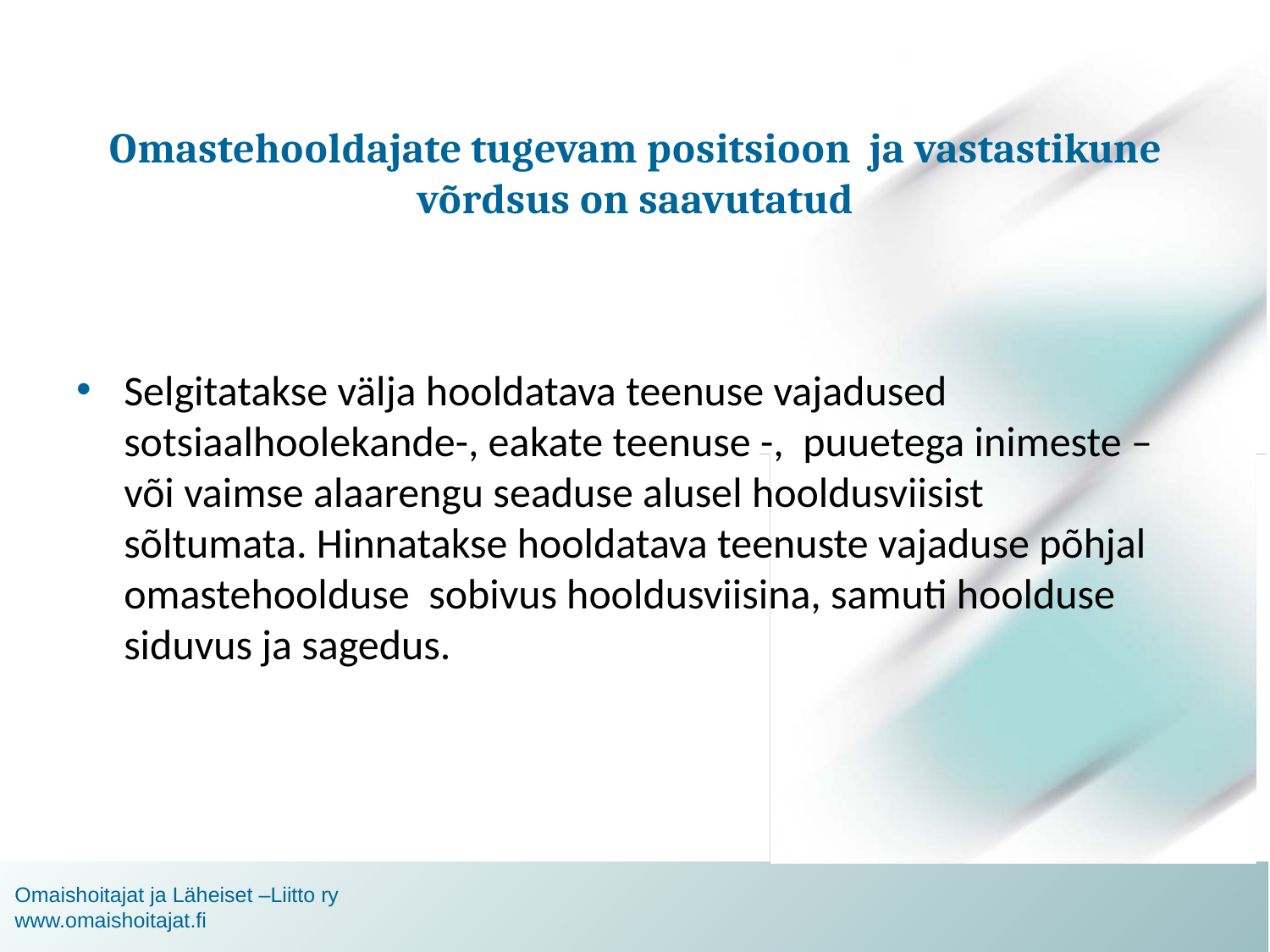

# Omastehooldajate tugevam positsioon  ja vastastikune võrdsus on saavutatud

Selgitatakse välja hooldatava teenuse vajadused sotsiaalhoolekande-, eakate teenuse -,  puuetega inimeste – või vaimse alaarengu seaduse alusel hooldusviisist sõltumata. Hinnatakse hooldatava teenuste vajaduse põhjal omastehoolduse  sobivus hooldusviisina, samuti hoolduse siduvus ja sagedus.